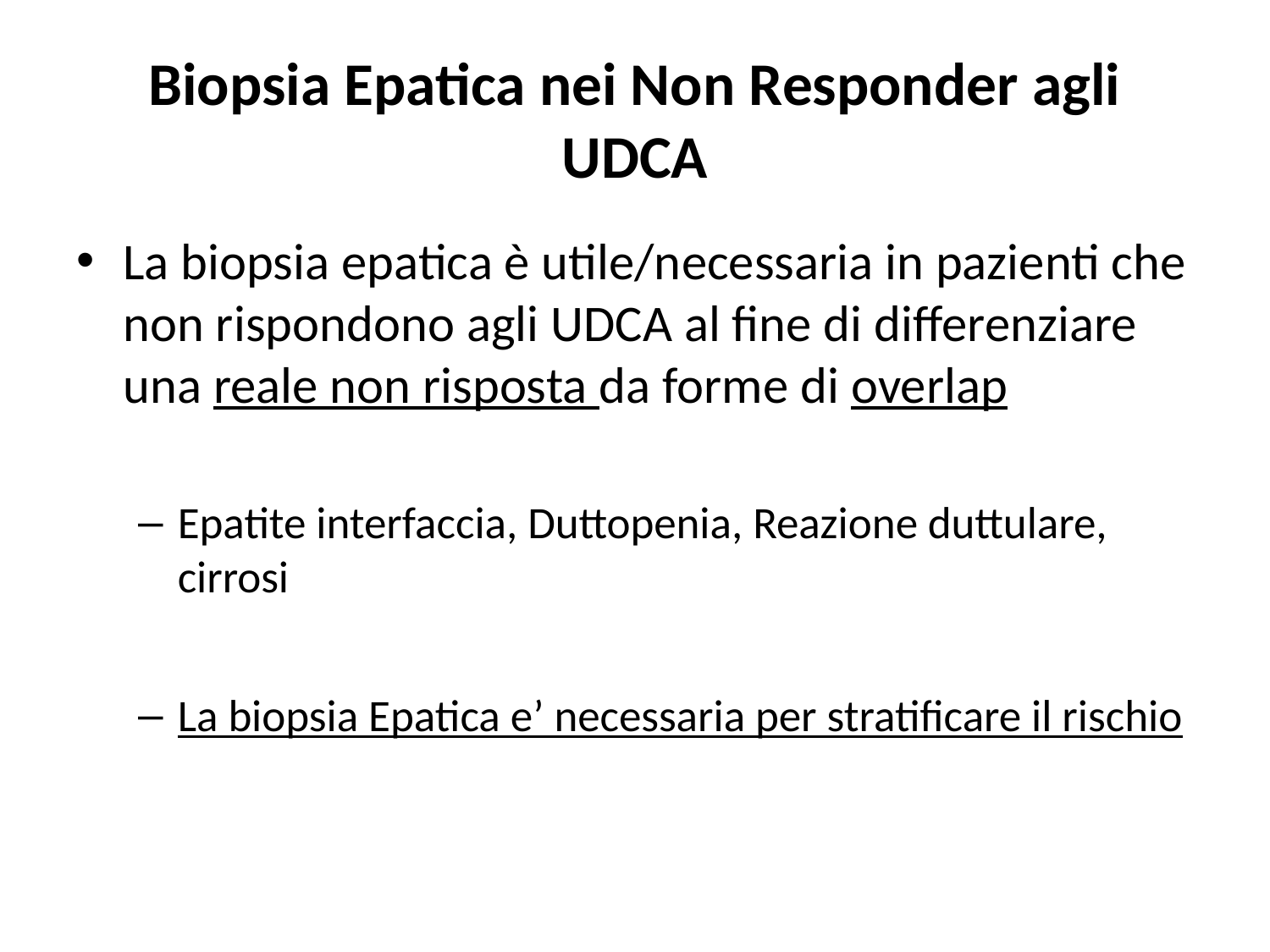

# Biopsia Epatica nei Non Responder agli UDCA
La biopsia epatica è utile/necessaria in pazienti che non rispondono agli UDCA al fine di differenziare una reale non risposta da forme di overlap

Epatite interfaccia, Duttopenia, Reazione duttulare, cirrosi

La biopsia Epatica e’ necessaria per stratificare il rischio